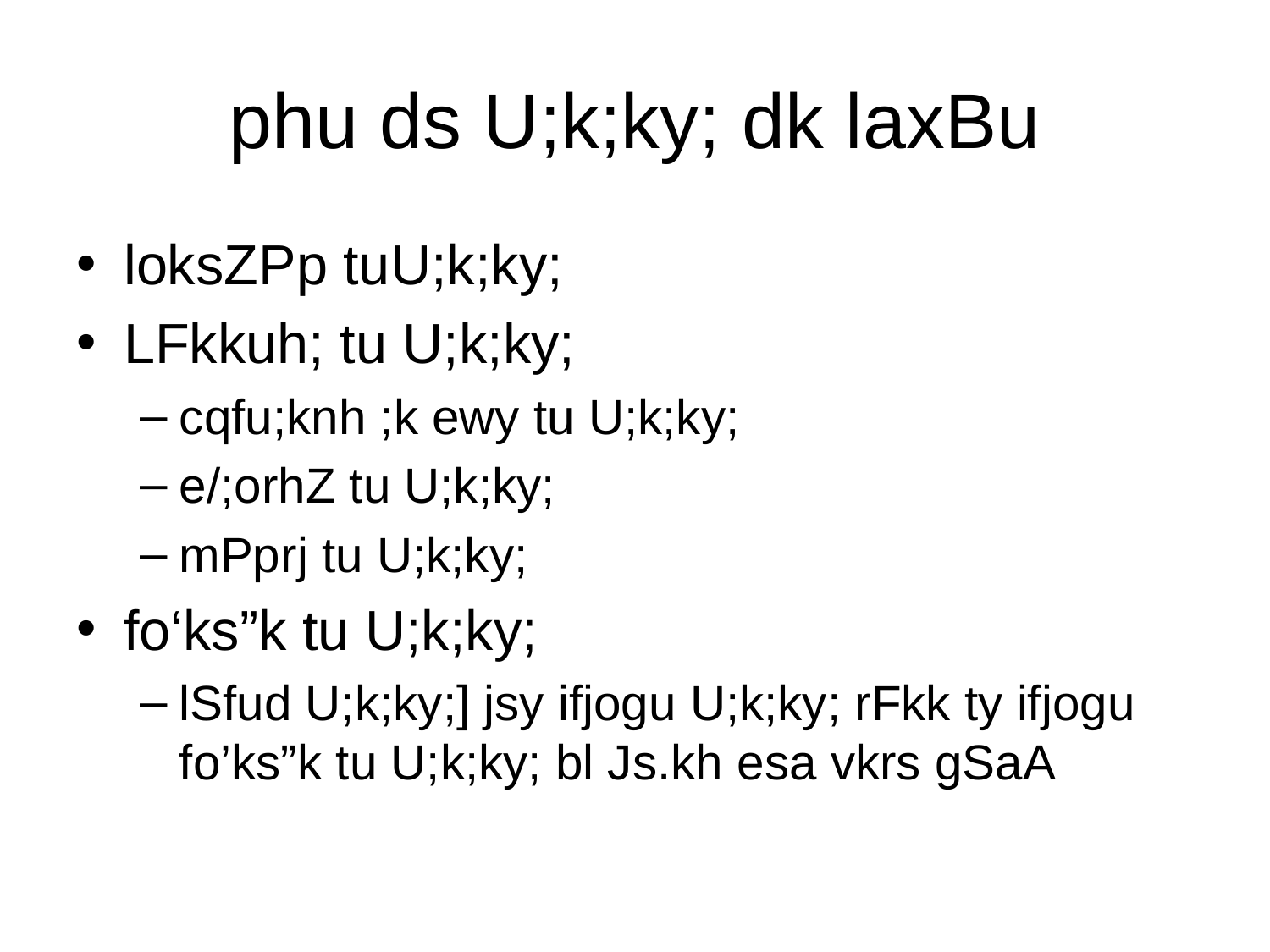

# phu ds U;k;ky; dk laxBu
loksZPp tuU;k;ky;
LFkkuh; tu U;k;ky;
cqfu;knh ;k ewy tu U;k;ky;
e/;orhZ tu U;k;ky;
mPprj tu U;k;ky;
fo‘ks”k tu U;k;ky;
lSfud U;k;ky;] jsy ifjogu U;k;ky; rFkk ty ifjogu fo’ks”k tu U;k;ky; bl Js.kh esa vkrs gSaA